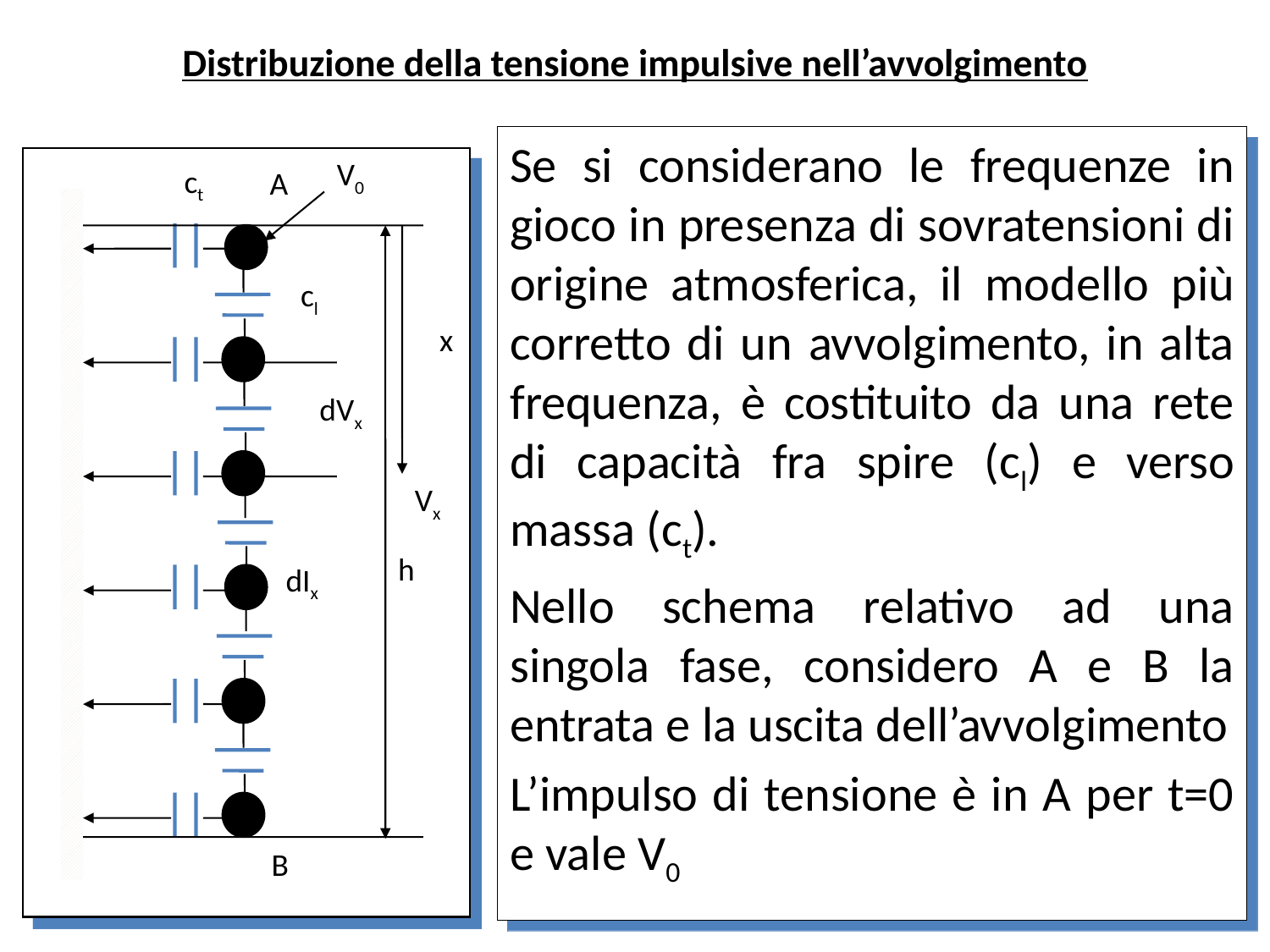

Distribuzione della tensione impulsive nell’avvolgimento
Se si considerano le frequenze in gioco in presenza di sovratensioni di origine atmosferica, il modello più corretto di un avvolgimento, in alta frequenza, è costituito da una rete di capacità fra spire (cl) e verso massa (ct).
Nello schema relativo ad una singola fase, considero A e B la entrata e la uscita dell’avvolgimento
L’impulso di tensione è in A per t=0 e vale V0

V0
ct
A

cl

x

dVx

Vx

h

dIx

B